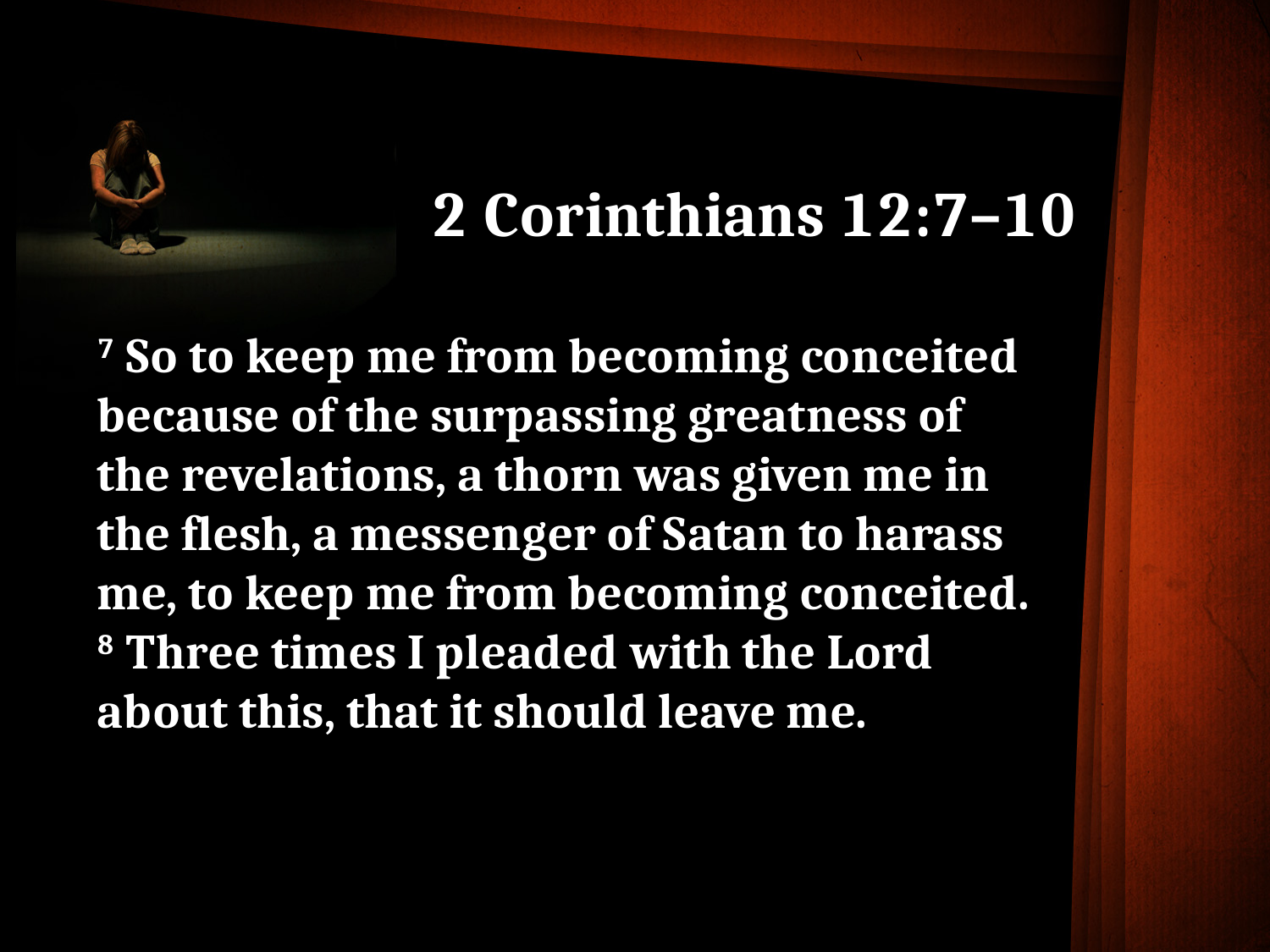

# 2 Corinthians 12:7–10
7 So to keep me from becoming conceited because of the surpassing greatness of the revelations, a thorn was given me in the flesh, a messenger of Satan to harass me, to keep me from becoming conceited. 8 Three times I pleaded with the Lord about this, that it should leave me.